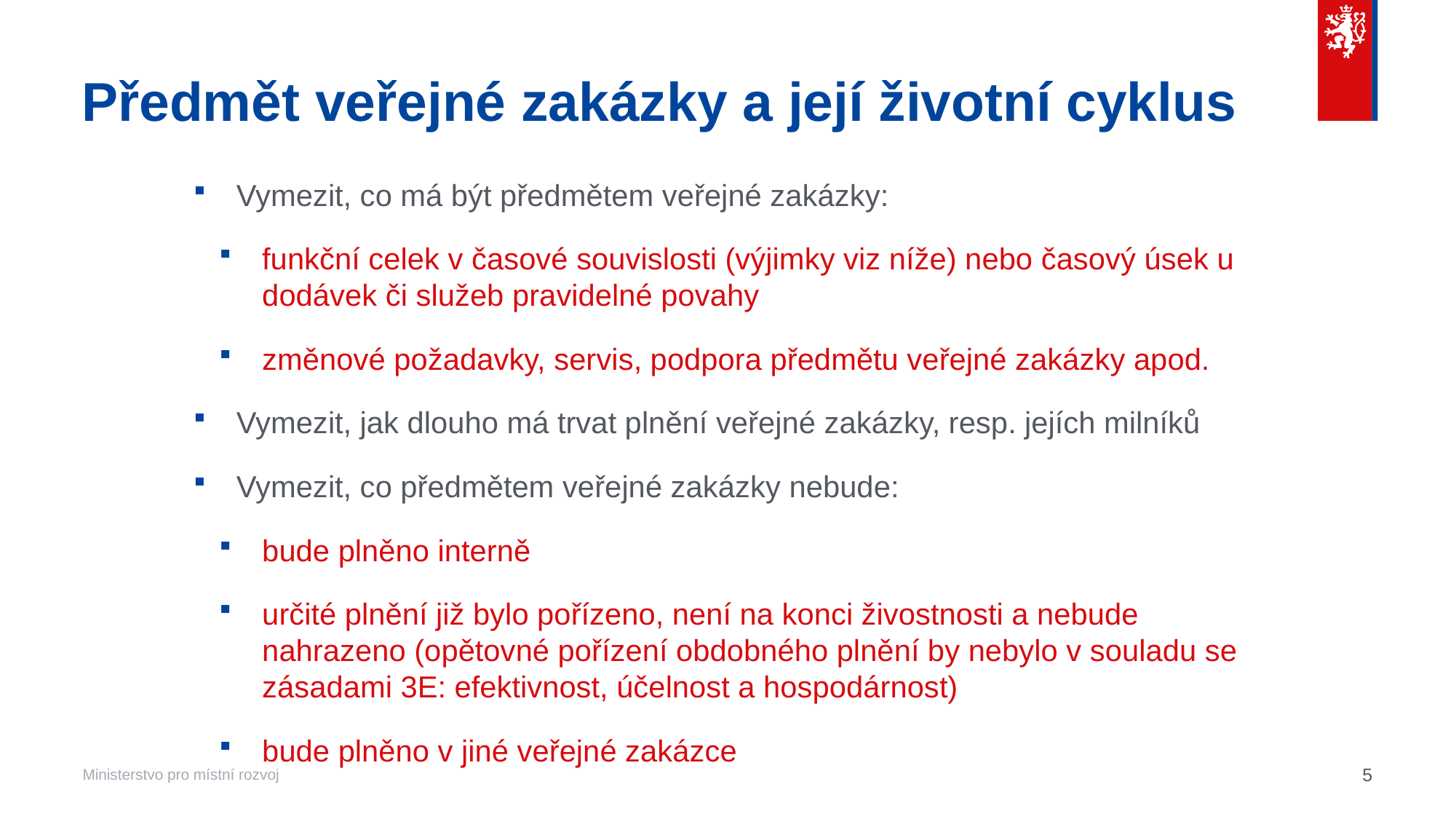

# Předmět veřejné zakázky a její životní cyklus
Vymezit, co má být předmětem veřejné zakázky:
funkční celek v časové souvislosti (výjimky viz níže) nebo časový úsek u dodávek či služeb pravidelné povahy
změnové požadavky, servis, podpora předmětu veřejné zakázky apod.
Vymezit, jak dlouho má trvat plnění veřejné zakázky, resp. jejích milníků
Vymezit, co předmětem veřejné zakázky nebude:
bude plněno interně
určité plnění již bylo pořízeno, není na konci živostnosti a nebude nahrazeno (opětovné pořízení obdobného plnění by nebylo v souladu se zásadami 3E: efektivnost, účelnost a hospodárnost)
bude plněno v jiné veřejné zakázce
5